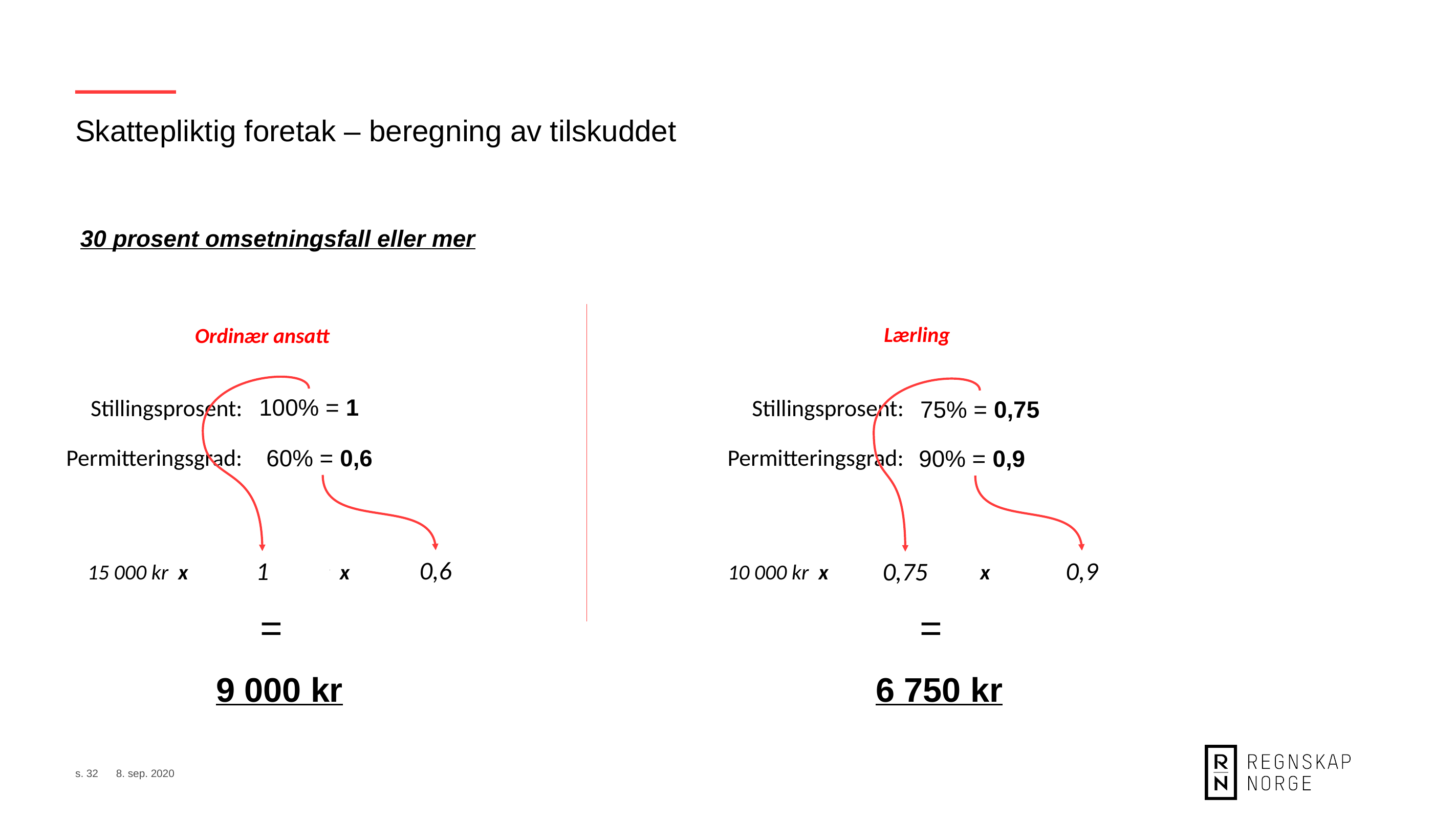

Skattepliktig foretak – beregning av tilskuddet
30 prosent omsetningsfall eller mer
Lærling
Ordinær ansatt
100% = 1
Stillingsprosent:
Stillingsprosent:
75% = 0,75
Permitteringsgrad:
Permitteringsgrad:
60% = 0,6
90% = 0,9
0,6
0,9
1
0,75
15 000 kr  x  Stillingsprosent  x  Permitteringsgrad
10 000 kr  x  Stillingsprosent  x  Permitteringsgrad
=
=
9 000 kr
6 750 kr

s. 32
8. sep. 2020